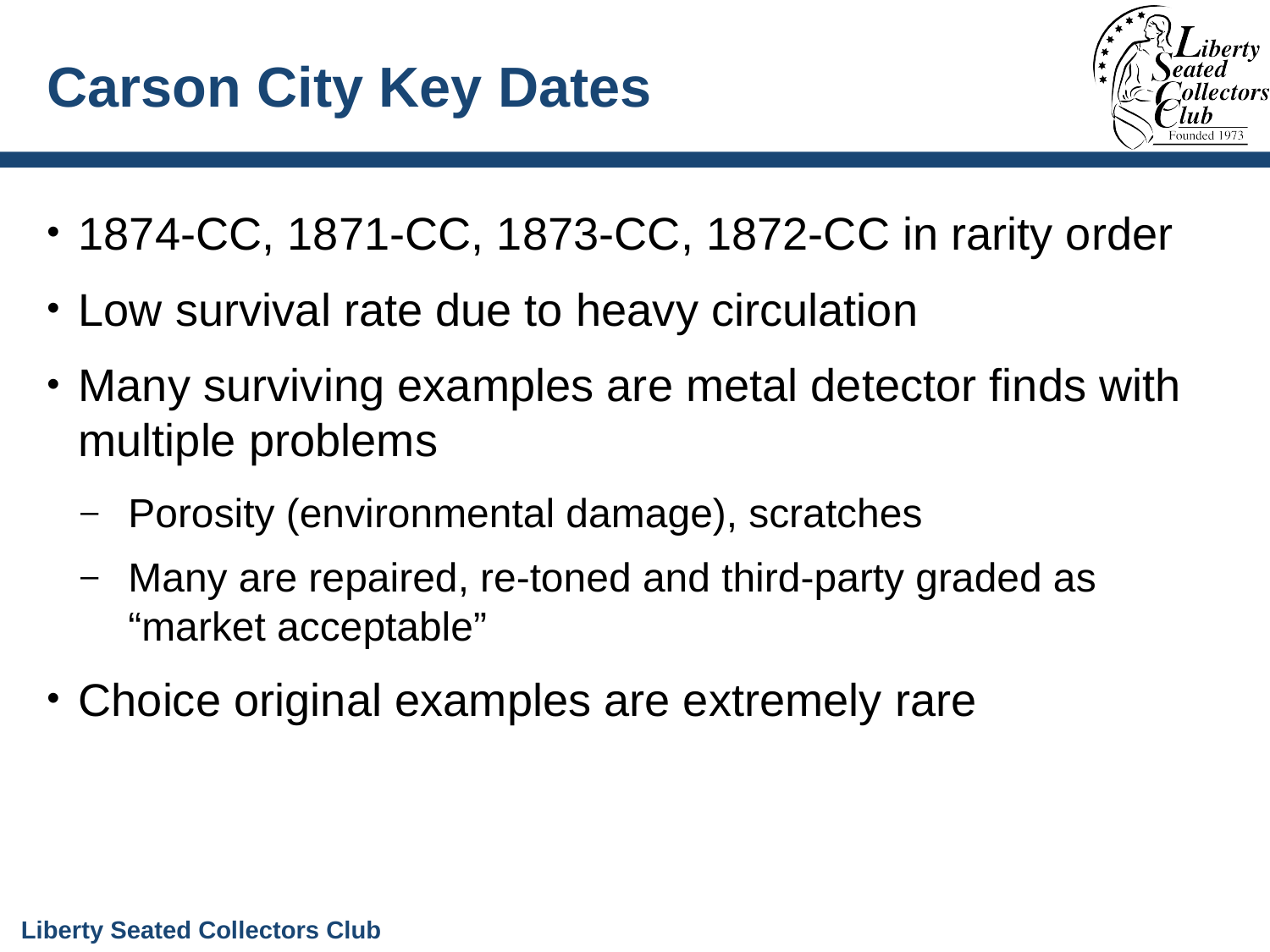

# Carson City Key Dates
1874-CC, 1871-CC, 1873-CC, 1872-CC in rarity order
Low survival rate due to heavy circulation
Many surviving examples are metal detector finds with multiple problems
Porosity (environmental damage), scratches
Many are repaired, re-toned and third-party graded as “market acceptable”
Choice original examples are extremely rare